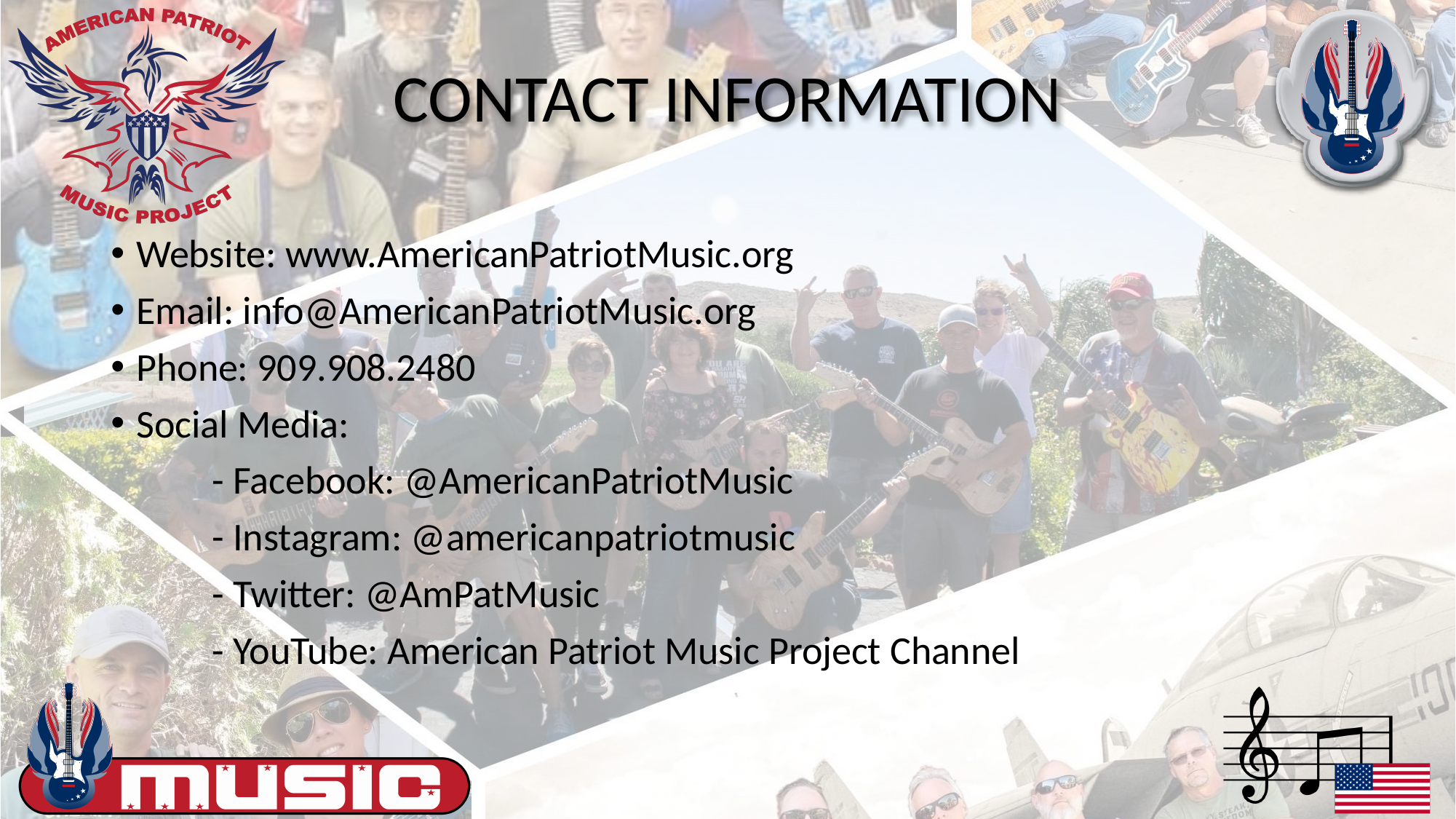

# CONTACT INFORMATION
Website: www.AmericanPatriotMusic.org
Email: info@AmericanPatriotMusic.org
Phone: 909.908.2480
Social Media:
	- Facebook: @AmericanPatriotMusic
	- Instagram: @americanpatriotmusic
	- Twitter: @AmPatMusic
	- YouTube: American Patriot Music Project Channel